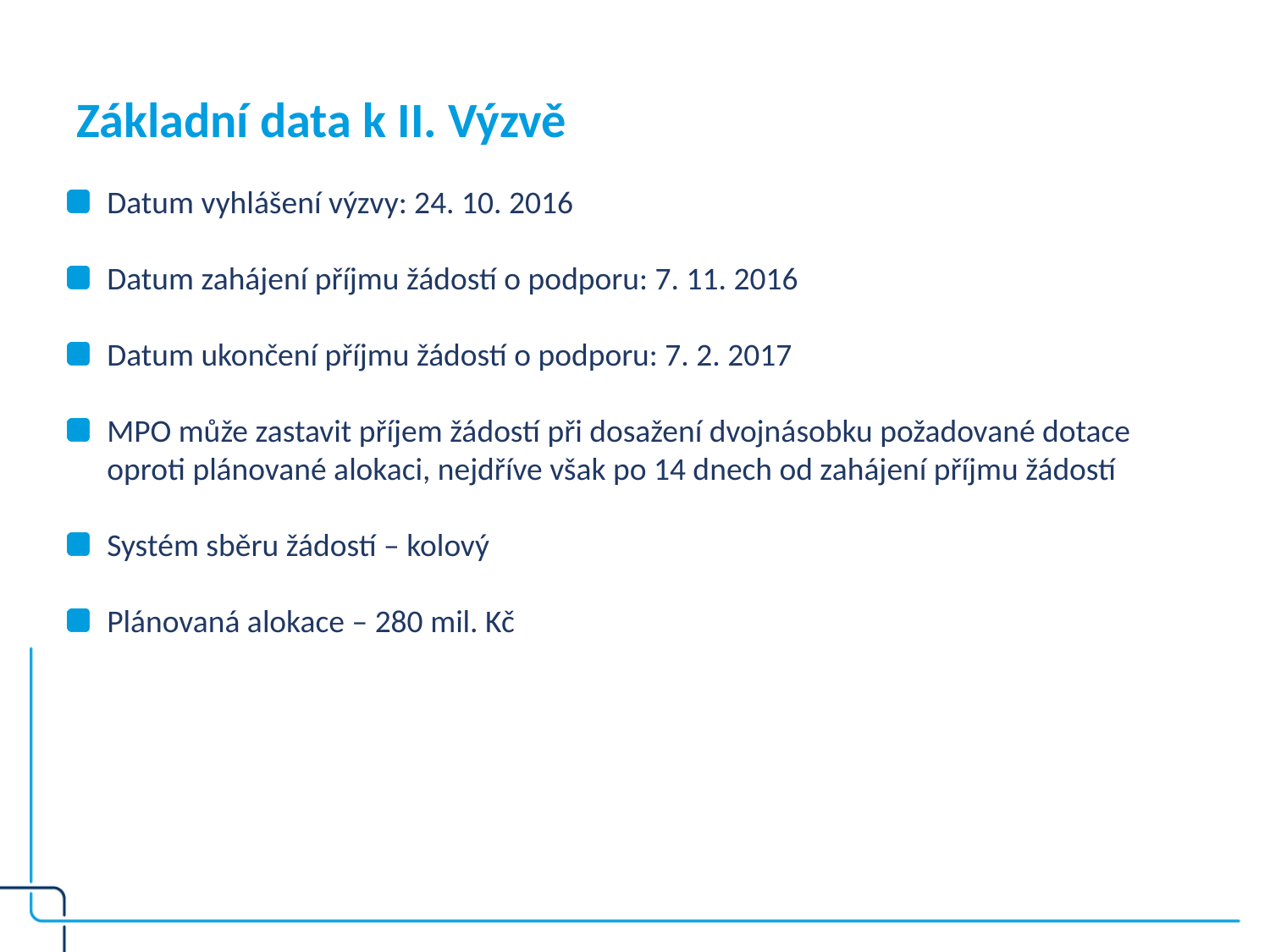

# Základní data k II. Výzvě
Datum vyhlášení výzvy: 24. 10. 2016
Datum zahájení příjmu žádostí o podporu: 7. 11. 2016
Datum ukončení příjmu žádostí o podporu: 7. 2. 2017
MPO může zastavit příjem žádostí při dosažení dvojnásobku požadované dotace oproti plánované alokaci, nejdříve však po 14 dnech od zahájení příjmu žádostí
Systém sběru žádostí – kolový
Plánovaná alokace – 280 mil. Kč